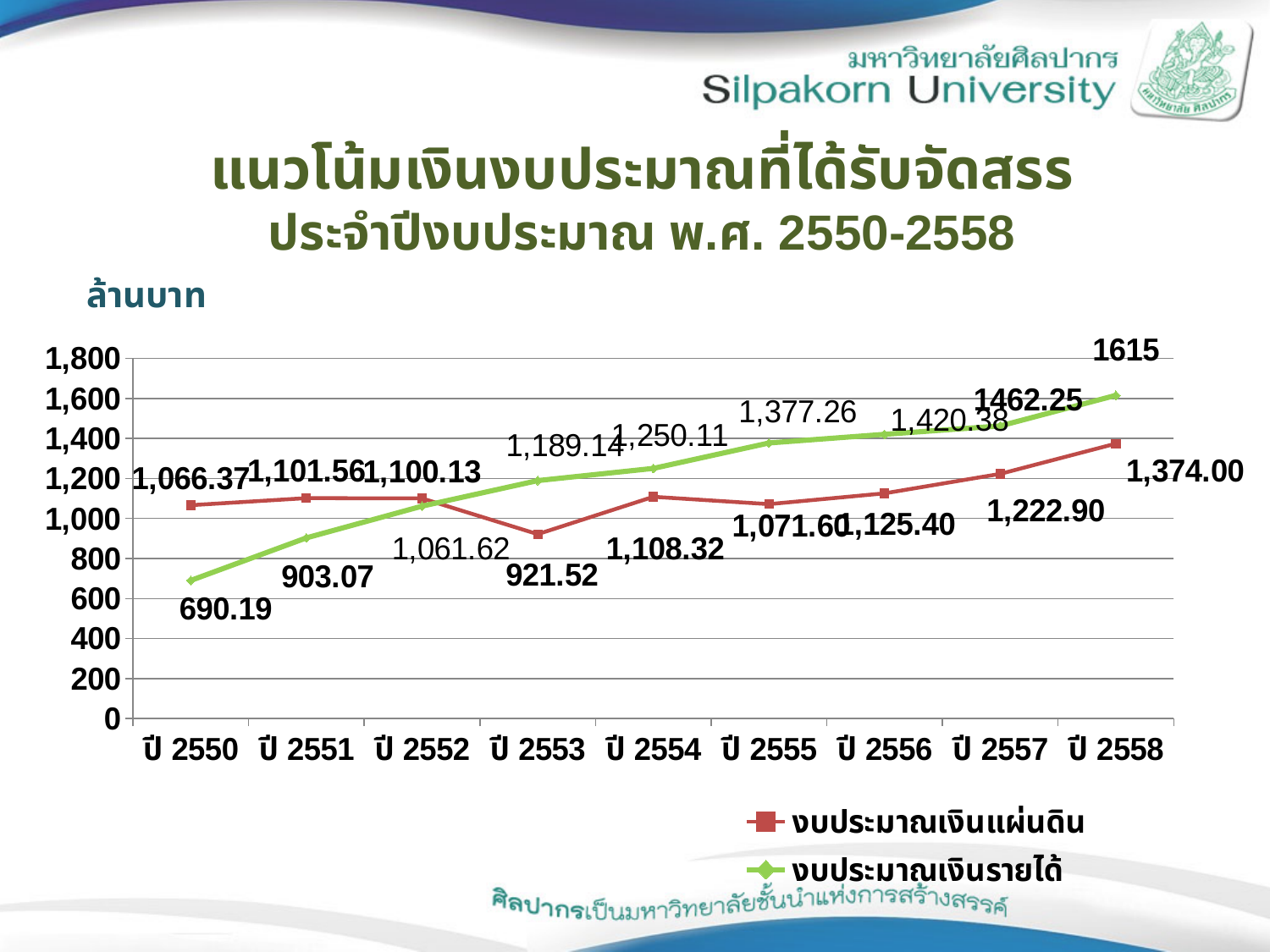

แนวโน้มเงินงบประมาณที่ได้รับจัดสรร
ประจำปีงบประมาณ พ.ศ. 2550-2558
ล้านบาท

### Chart

| Category | งบประมาณเงินแผ่นดิน | งบประมาณเงินรายได้ |
|---|---|---|
| ปี 2550 | 1066.37 | 690.19 |
| ปี 2551 | 1101.56 | 903.07 |
| ปี 2552 | 1100.1299999999999 | 1061.62 |
| ปี 2553 | 921.52 | 1189.1399999999999 |
| ปี 2554 | 1108.32 | 1250.11 |
| ปี 2555 | 1071.6 | 1377.26 |
| ปี 2556 | 1125.4 | 1420.3799999999999 |
| ปี 2557 | 1222.9 | 1462.25 |
| ปี 2558 | 1374.0 | 1615.0 |